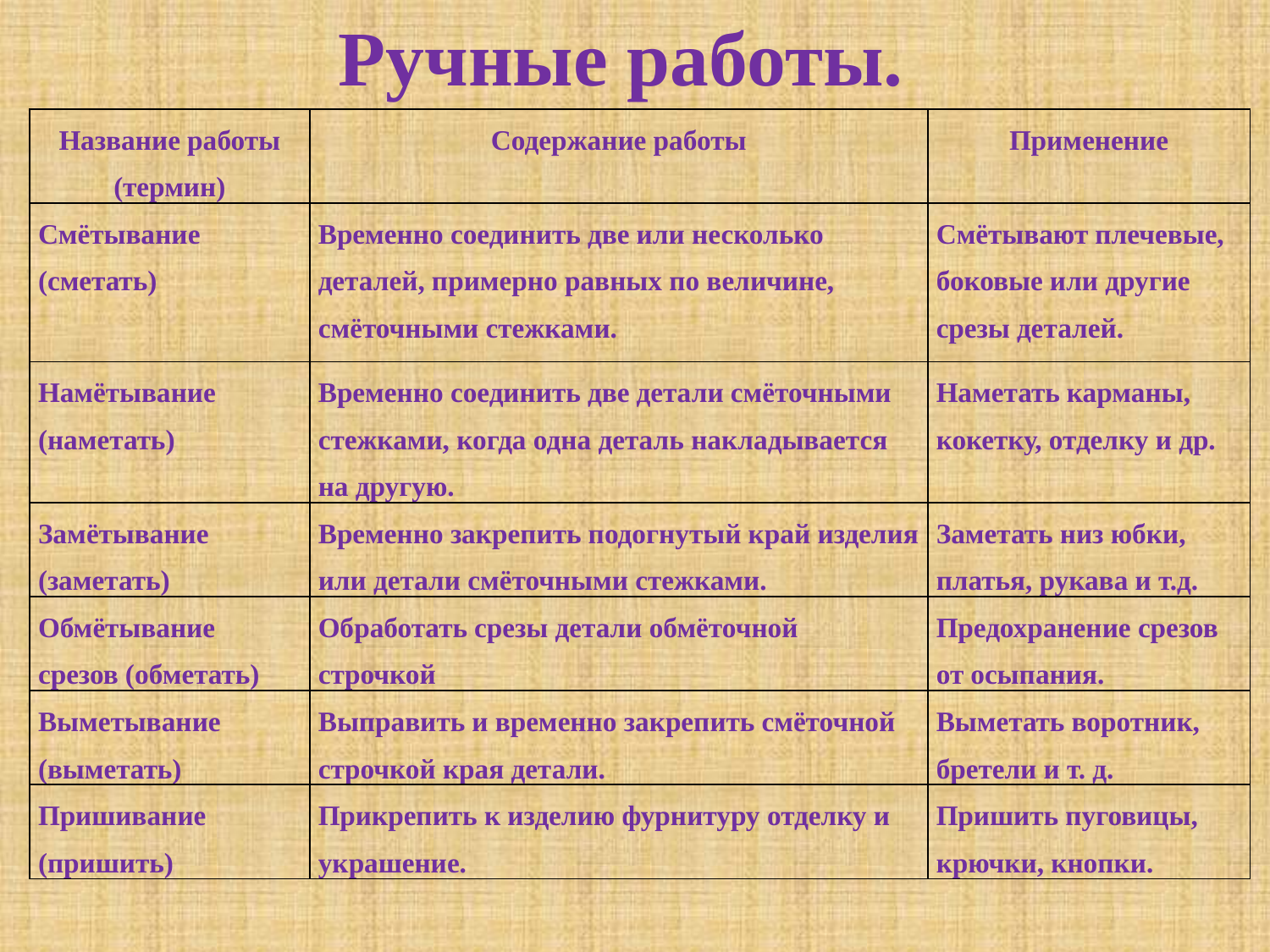

# Ручные работы.
| Название работы (термин) | Содержание работы | Применение |
| --- | --- | --- |
| Смётывание (сметать) | Временно соединить две или несколько деталей, примерно равных по величине, смёточными стежками. | Смётывают плечевые, боковые или другие срезы деталей. |
| Намётывание (наметать) | Временно соединить две детали смёточными стежками, когда одна деталь накладывается на другую. | Наметать карманы, кокетку, отделку и др. |
| Замётывание (заметать) | Временно закрепить подогнутый край изделия или детали смёточными стежками. | Заметать низ юбки, платья, рукава и т.д. |
| Обмётывание срезов (обметать) | Обработать срезы детали обмёточной строчкой | Предохранение срезов от осыпания. |
| Выметывание (выметать) | Выправить и временно закрепить смёточной строчкой края детали. | Выметать воротник, бретели и т. д. |
| Пришивание (пришить) | Прикрепить к изделию фурнитуру отделку и украшение. | Пришить пуговицы, крючки, кнопки. |